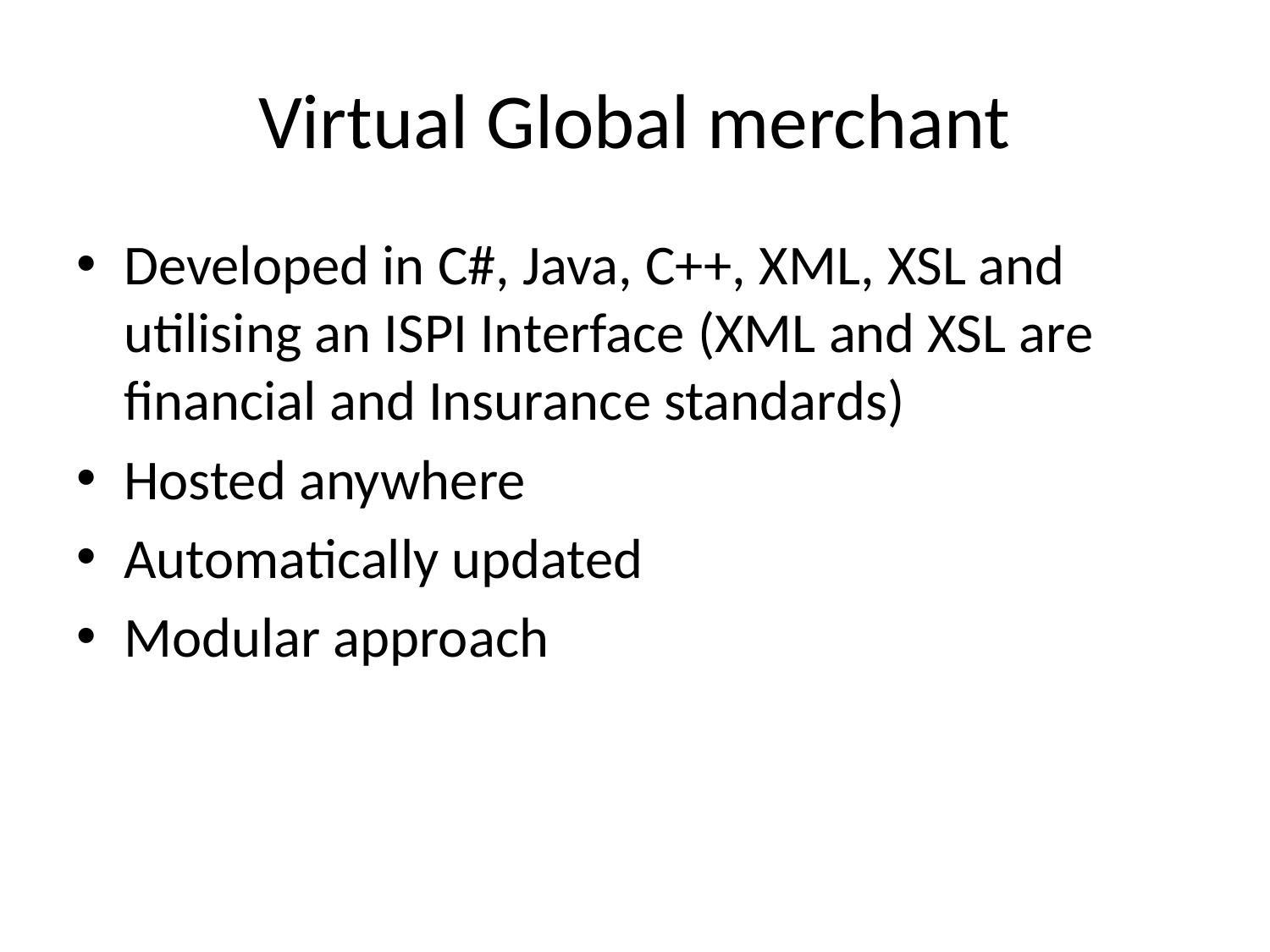

# Virtual Global merchant
Developed in C#, Java, C++, XML, XSL and utilising an ISPI Interface (XML and XSL are financial and Insurance standards)
Hosted anywhere
Automatically updated
Modular approach